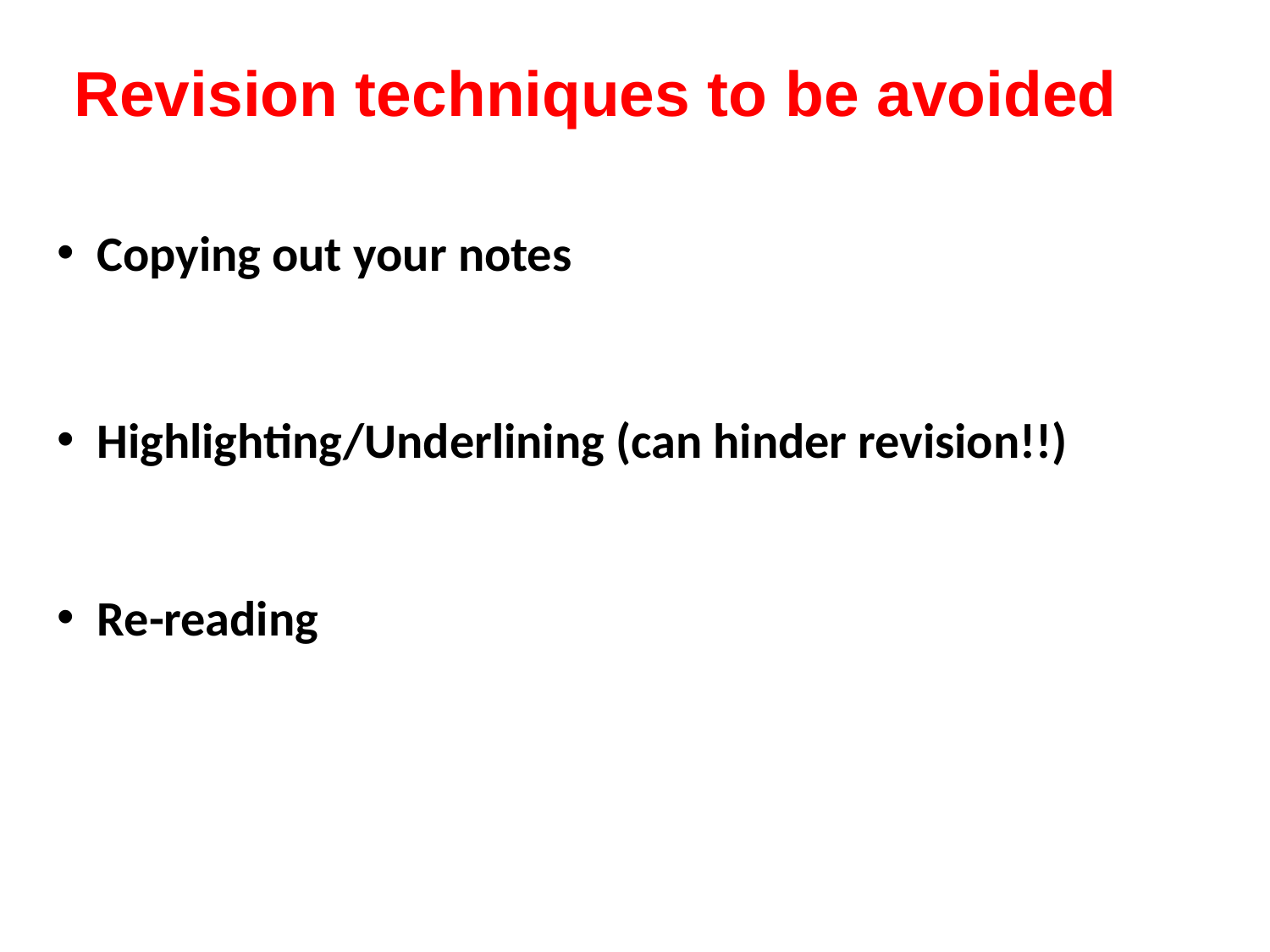

Revision techniques to be avoided
Copying out your notes

Highlighting/Underlining (can hinder revision!!)

Re-reading